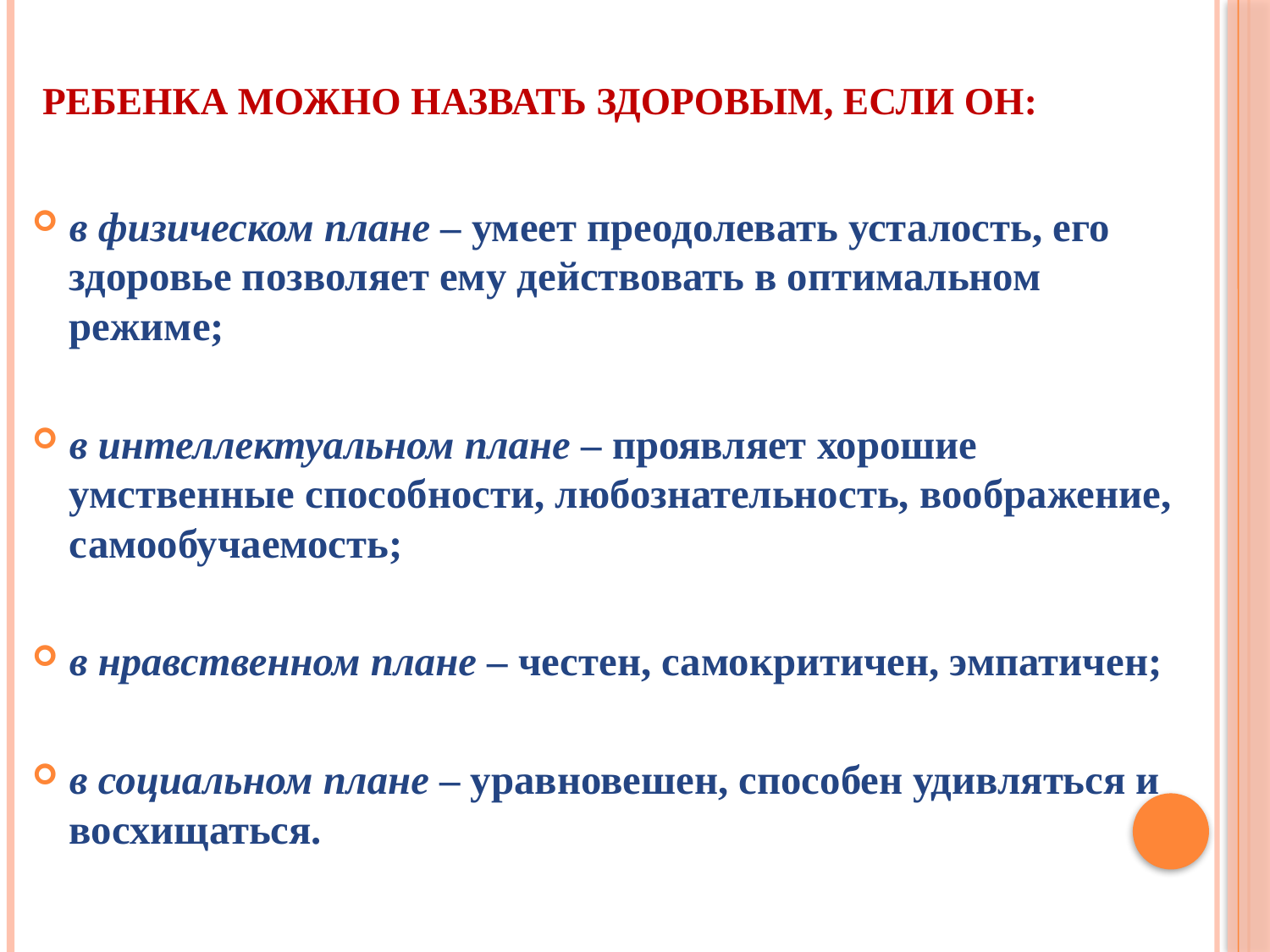

# Ребенка можно назвать здоровым, если он:

в физическом плане – умеет преодолевать усталость, его здоровье позволяет ему действовать в оптимальном режиме;

в интеллектуальном плане – проявляет хорошие умственные способности, любознательность, воображение, самообучаемость;

в нравственном плане – честен, самокритичен, эмпатичен;

в социальном плане – уравновешен, способен удивляться и восхищаться.